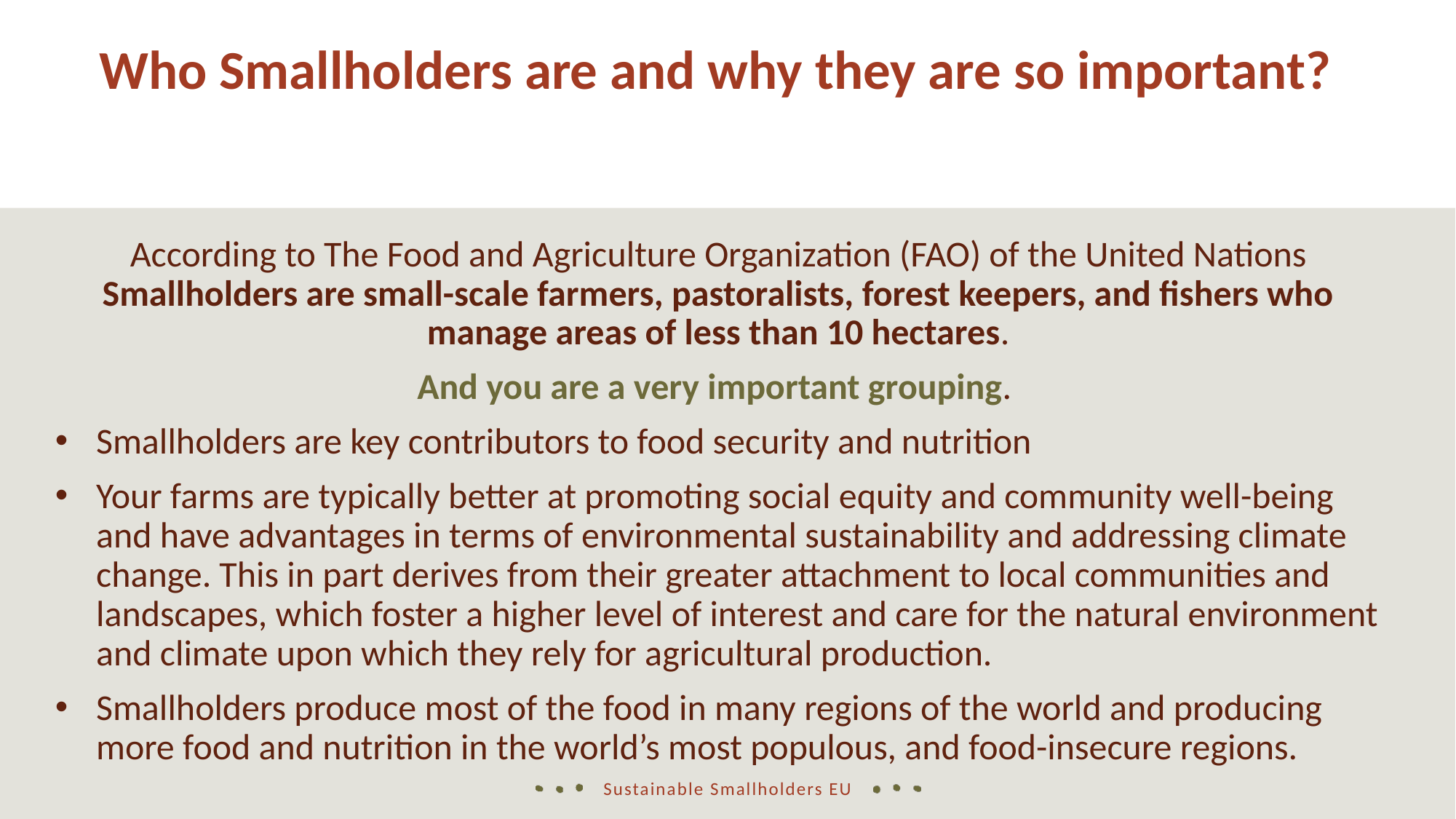

Who Smallholders are and why they are so important?
According to The Food and Agriculture Organization (FAO) of the United Nations Smallholders are small-scale farmers, pastoralists, forest keepers, and fishers who manage areas of less than 10 hectares.
And you are a very important grouping.
Smallholders are key contributors to food security and nutrition
Your farms are typically better at promoting social equity and community well-being and have advantages in terms of environmental sustainability and addressing climate change. This in part derives from their greater attachment to local communities and landscapes, which foster a higher level of interest and care for the natural environment and climate upon which they rely for agricultural production.
Smallholders produce most of the food in many regions of the world and producing more food and nutrition in the world’s most populous, and food-insecure regions.